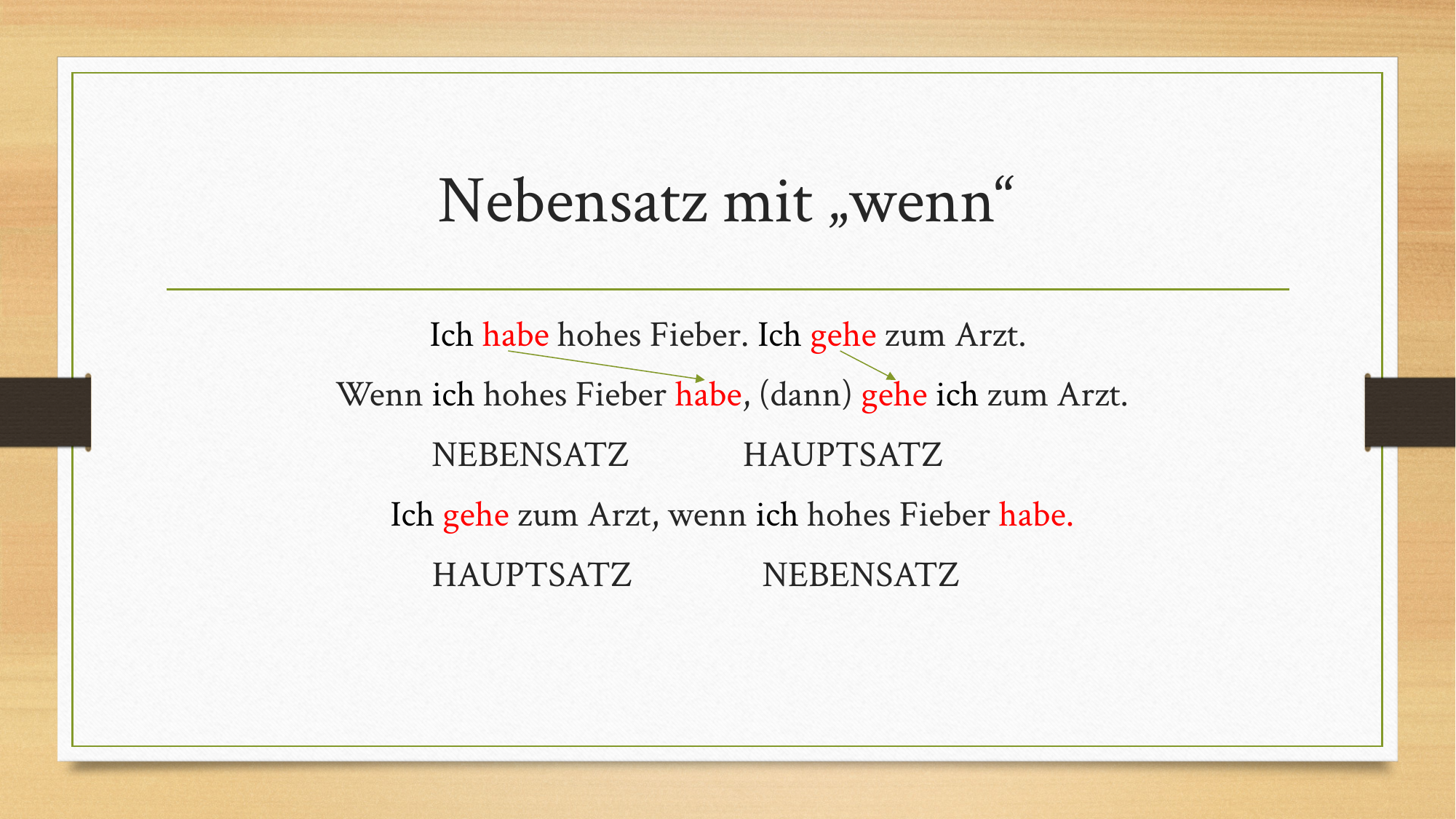

# Nebensatz mit „wenn“
Ich habe hohes Fieber. Ich gehe zum Arzt.
 Wenn ich hohes Fieber habe, (dann) gehe ich zum Arzt.
                                NEBENSATZ              HAUPTSATZ
Ich gehe zum Arzt, wenn ich hohes Fieber habe.
                                HAUPTSATZ                NEBENSATZ